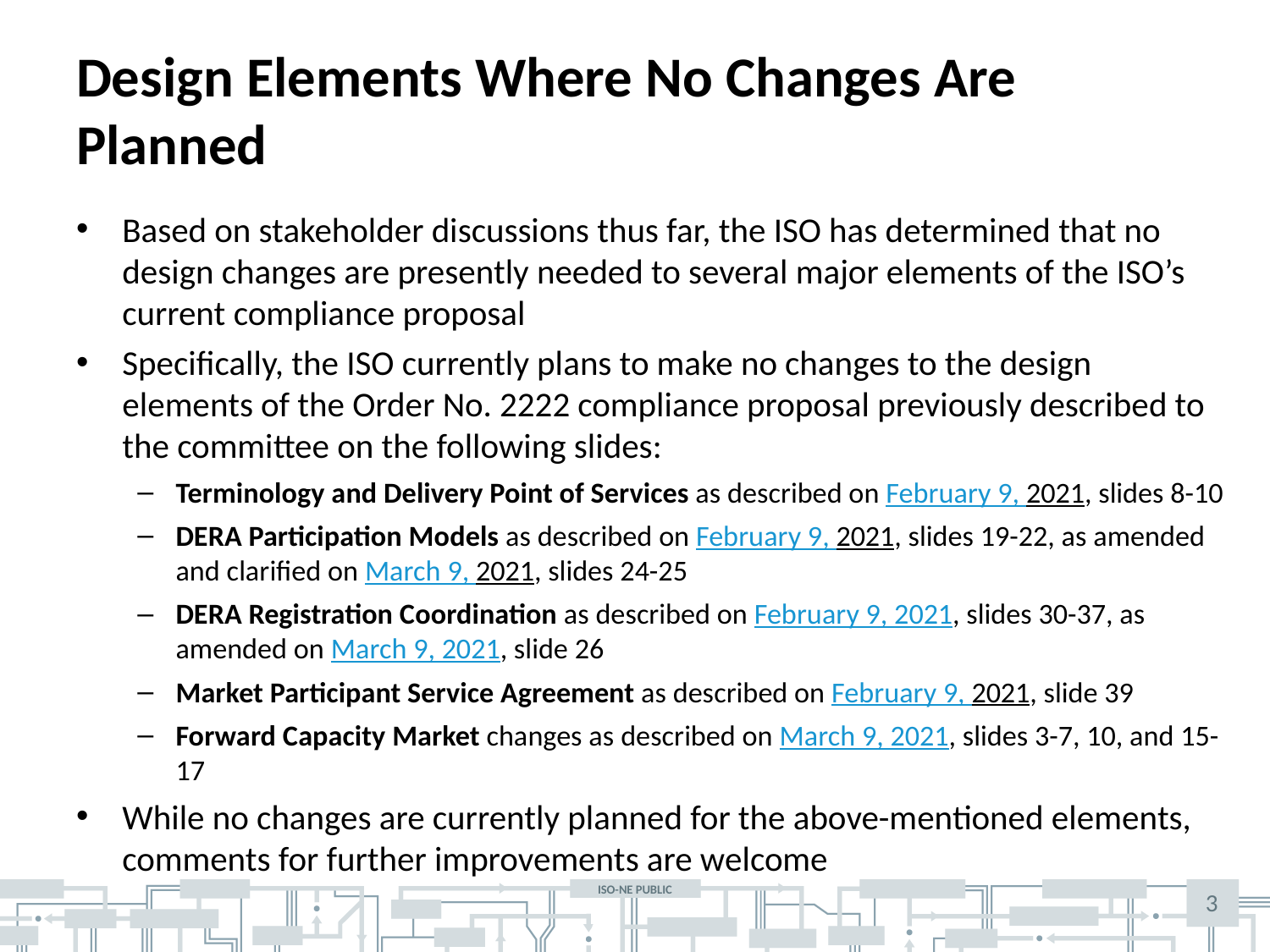

# Design Elements Where No Changes Are Planned
Based on stakeholder discussions thus far, the ISO has determined that no design changes are presently needed to several major elements of the ISO’s current compliance proposal
Specifically, the ISO currently plans to make no changes to the design elements of the Order No. 2222 compliance proposal previously described to the committee on the following slides:
Terminology and Delivery Point of Services as described on February 9, 2021, slides 8-10
DERA Participation Models as described on February 9, 2021, slides 19-22, as amended and clarified on March 9, 2021, slides 24-25
DERA Registration Coordination as described on February 9, 2021, slides 30-37, as amended on March 9, 2021, slide 26
Market Participant Service Agreement as described on February 9, 2021, slide 39
Forward Capacity Market changes as described on March 9, 2021, slides 3-7, 10, and 15-17
While no changes are currently planned for the above-mentioned elements, comments for further improvements are welcome
3